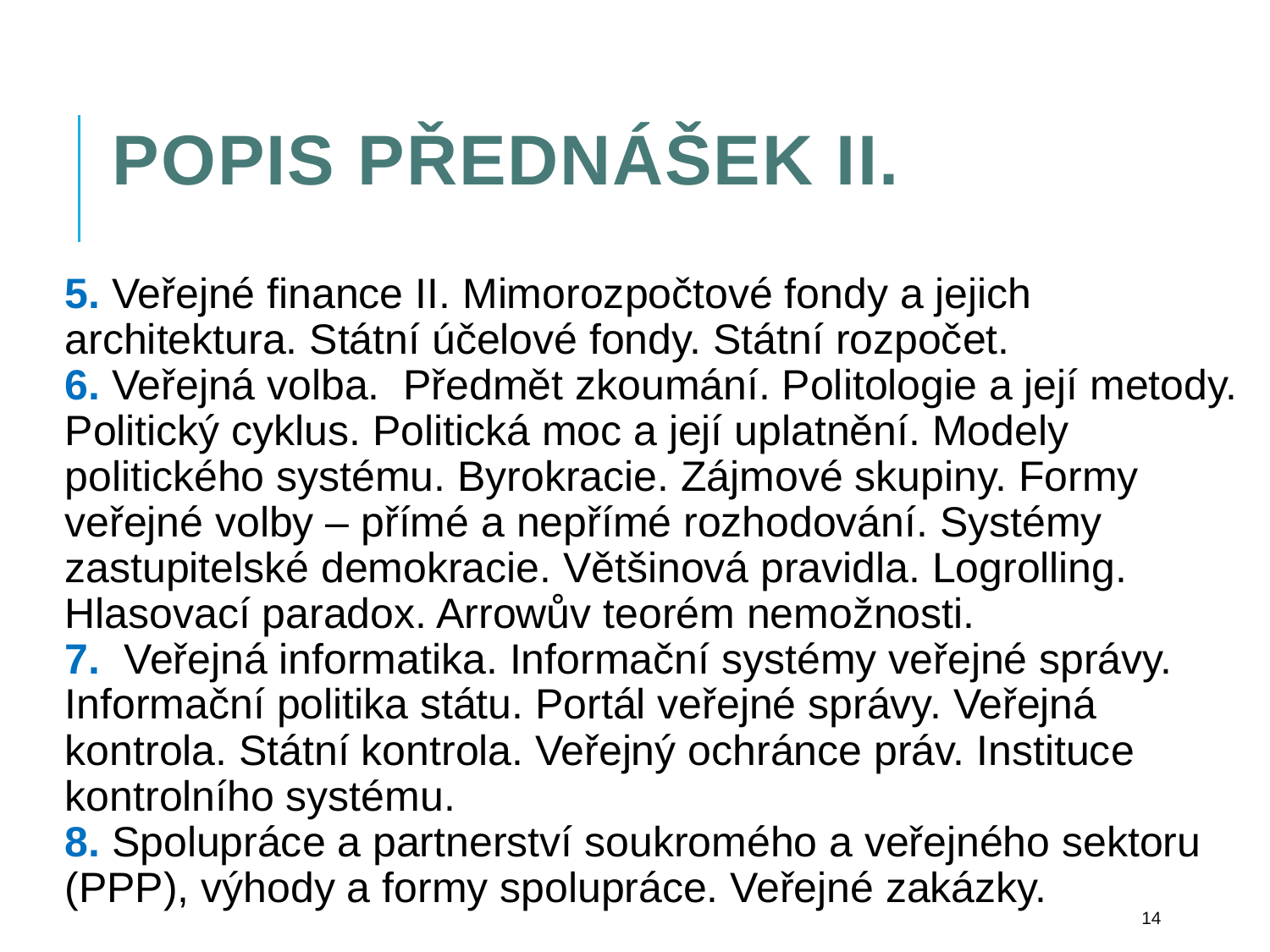

# POPIS přednášek II.
5. Veřejné finance II. Mimorozpočtové fondy a jejich architektura. Státní účelové fondy. Státní rozpočet.
6. Veřejná volba.  Předmět zkoumání. Politologie a její metody. Politický cyklus. Politická moc a její uplatnění. Modely politického systému. Byrokracie. Zájmové skupiny. Formy veřejné volby – přímé a nepřímé rozhodování. Systémy zastupitelské demokracie. Většinová pravidla. Logrolling. Hlasovací paradox. Arrowův teorém nemožnosti.
7.  Veřejná informatika. Informační systémy veřejné správy. Informační politika státu. Portál veřejné správy. Veřejná kontrola. Státní kontrola. Veřejný ochránce práv. Instituce kontrolního systému.
8. Spolupráce a partnerství soukromého a veřejného sektoru (PPP), výhody a formy spolupráce. Veřejné zakázky.

14